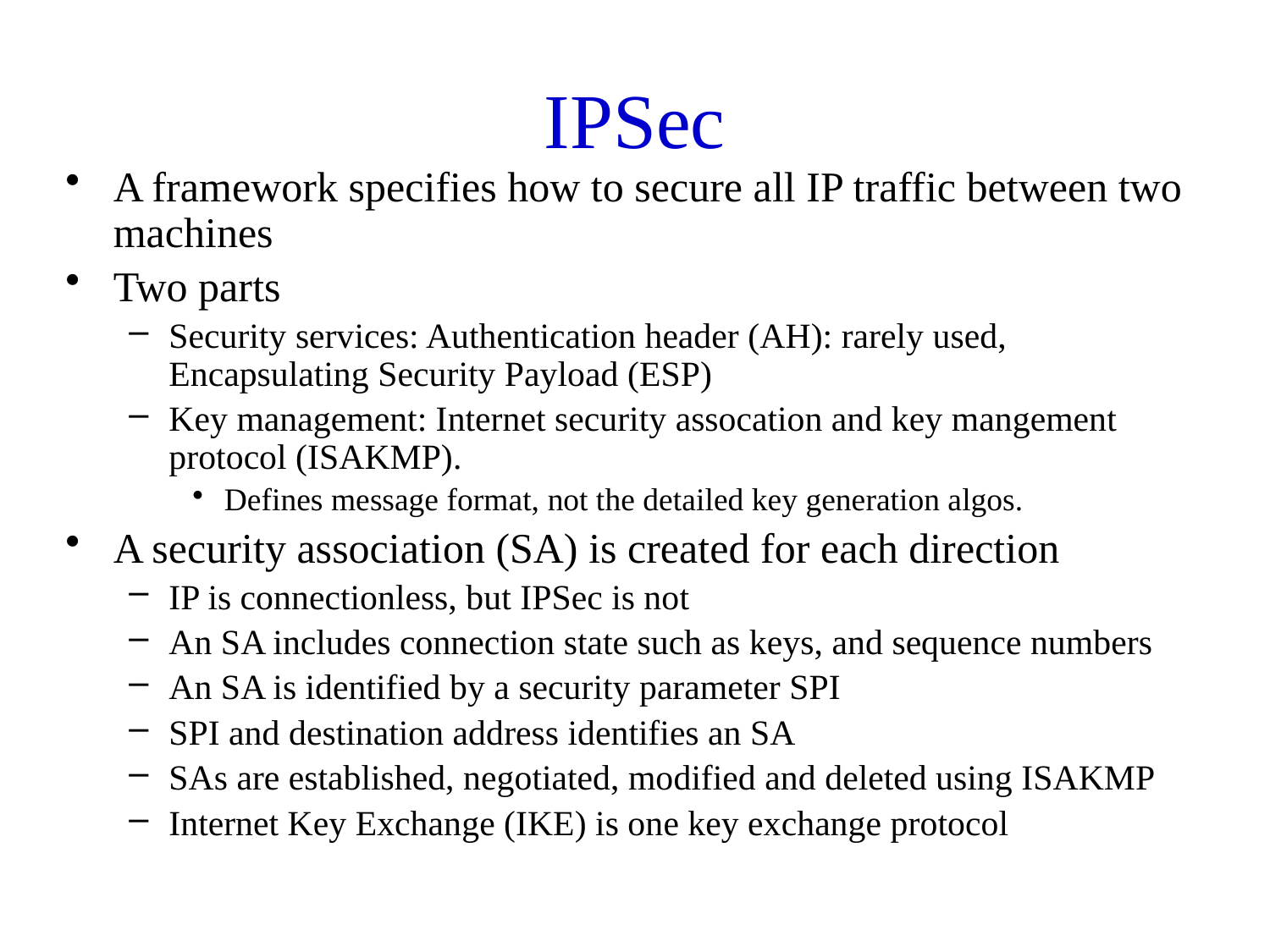

# IPSec
A framework specifies how to secure all IP traffic between two machines
Two parts
Security services: Authentication header (AH): rarely used, Encapsulating Security Payload (ESP)
Key management: Internet security assocation and key mangement protocol (ISAKMP).
Defines message format, not the detailed key generation algos.
A security association (SA) is created for each direction
IP is connectionless, but IPSec is not
An SA includes connection state such as keys, and sequence numbers
An SA is identified by a security parameter SPI
SPI and destination address identifies an SA
SAs are established, negotiated, modified and deleted using ISAKMP
Internet Key Exchange (IKE) is one key exchange protocol